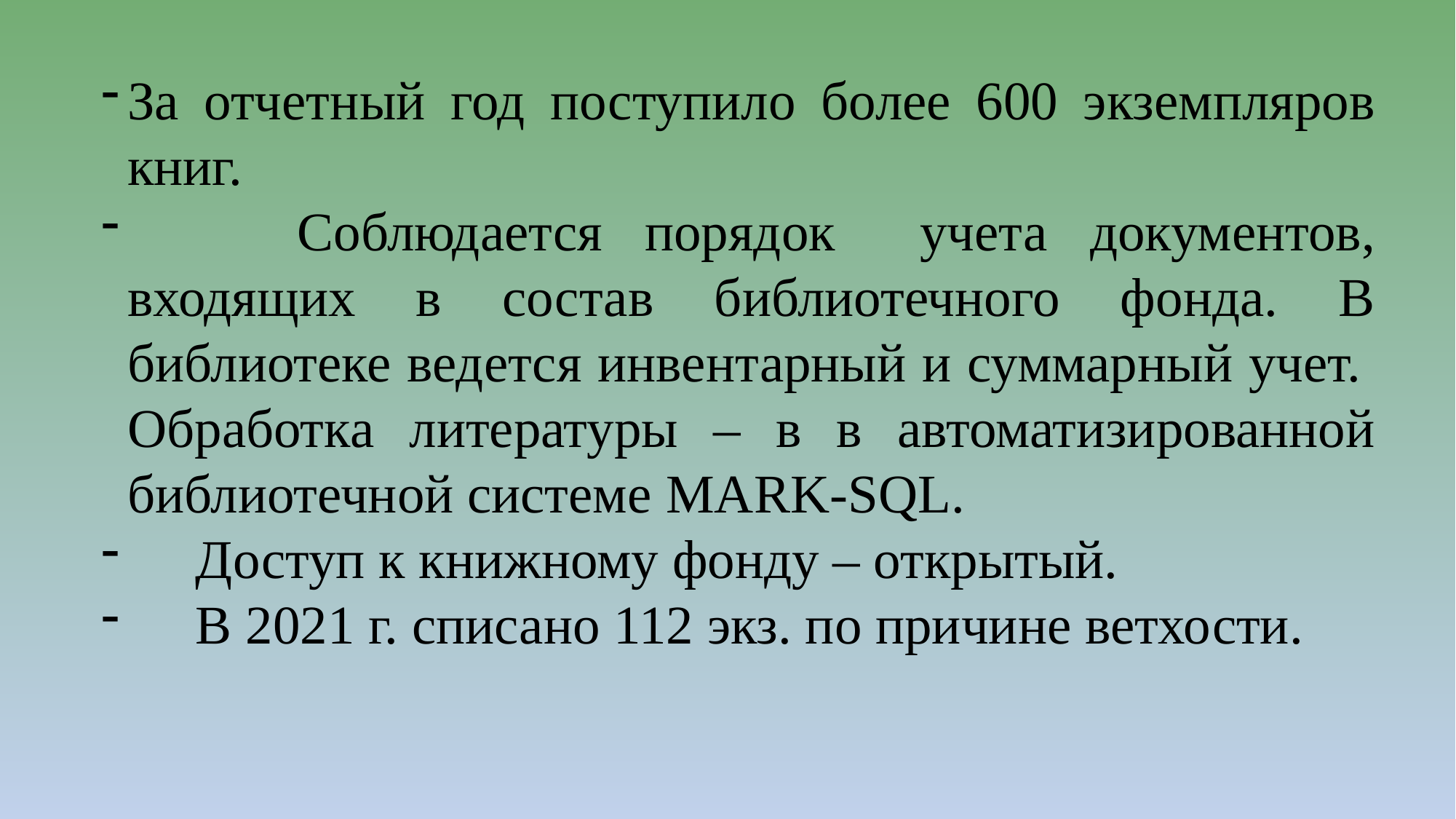

За отчетный год поступило более 600 экземпляров книг.
    Соблюдается порядок  учета документов, входящих в состав библиотечного фонда. В библиотеке ведется инвентарный и суммарный учет.  Обработка литературы – в в автоматизированной библиотечной системе mark-SQL.
     Доступ к книжному фонду – открытый.
     В 2021 г. списано 112 экз. по причине ветхости.